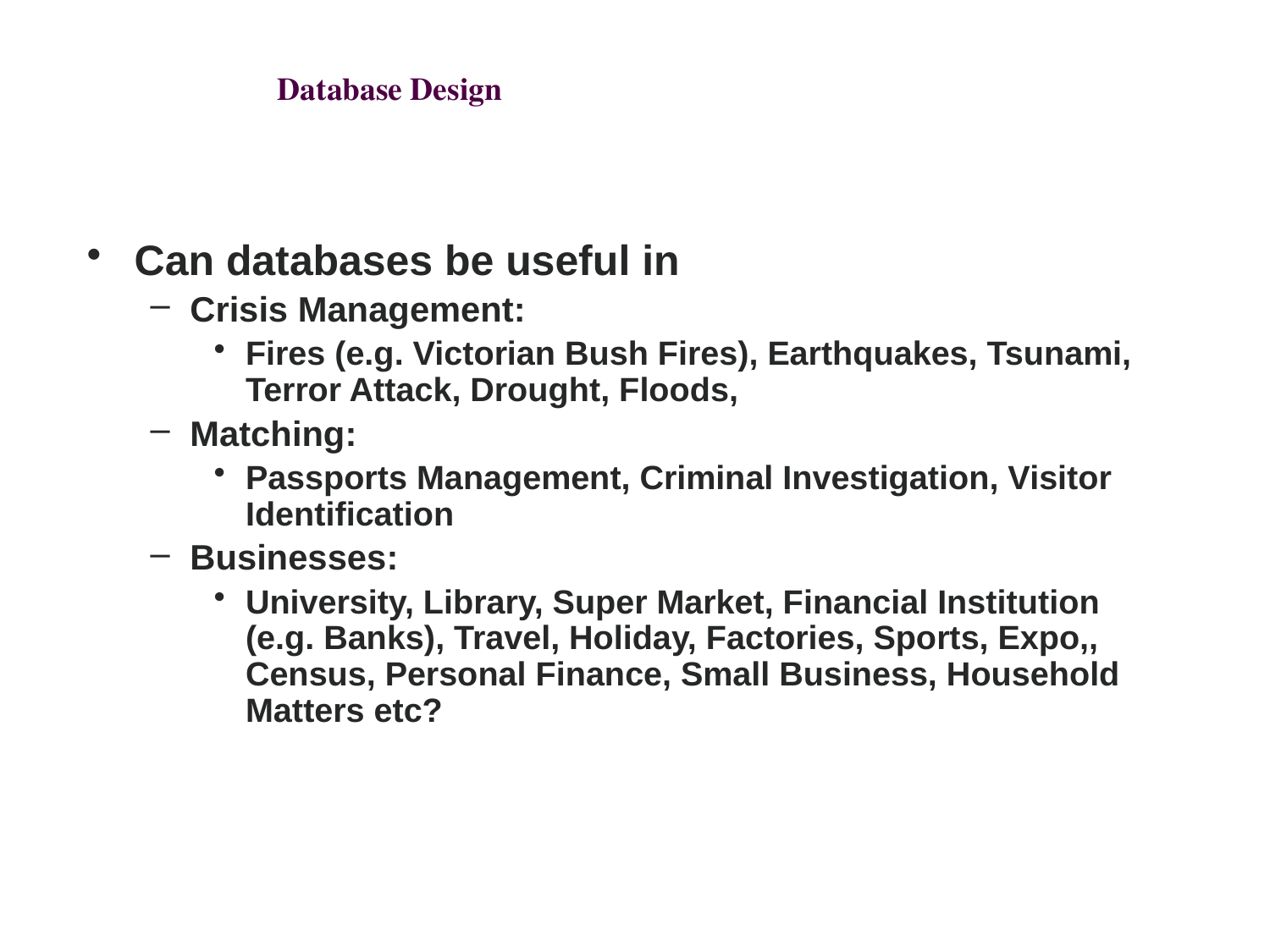

# Database Design
Can databases be useful in
Crisis Management:
Fires (e.g. Victorian Bush Fires), Earthquakes, Tsunami, Terror Attack, Drought, Floods,
Matching:
Passports Management, Criminal Investigation, Visitor Identification
Businesses:
University, Library, Super Market, Financial Institution (e.g. Banks), Travel, Holiday, Factories, Sports, Expo,, Census, Personal Finance, Small Business, Household Matters etc?